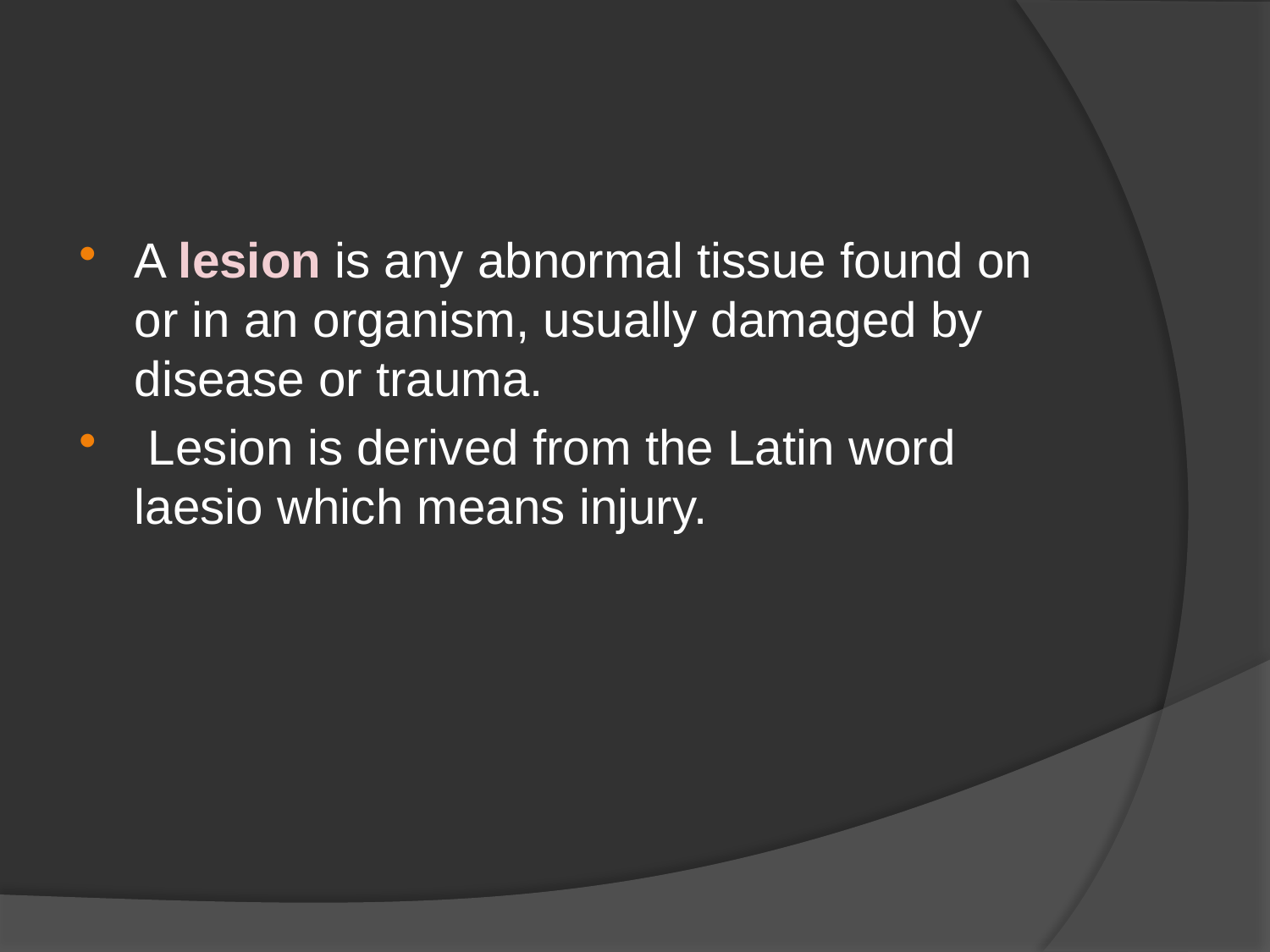

#
A lesion is any abnormal tissue found on or in an organism, usually damaged by disease or trauma.
 Lesion is derived from the Latin word laesio which means injury.